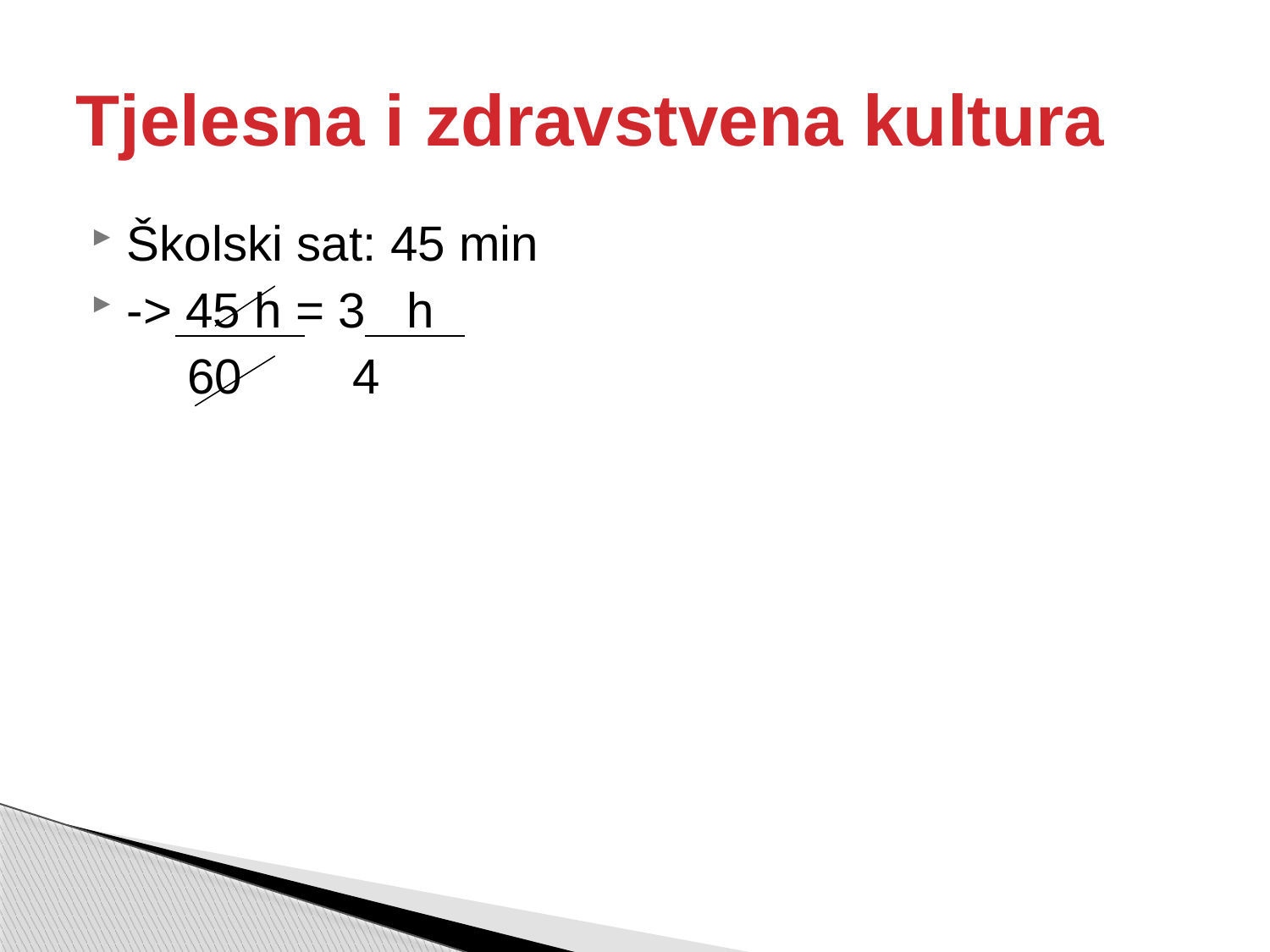

# Tjelesna i zdravstvena kultura
Školski sat: 45 min
-> 45 h = 3   h
       60        4